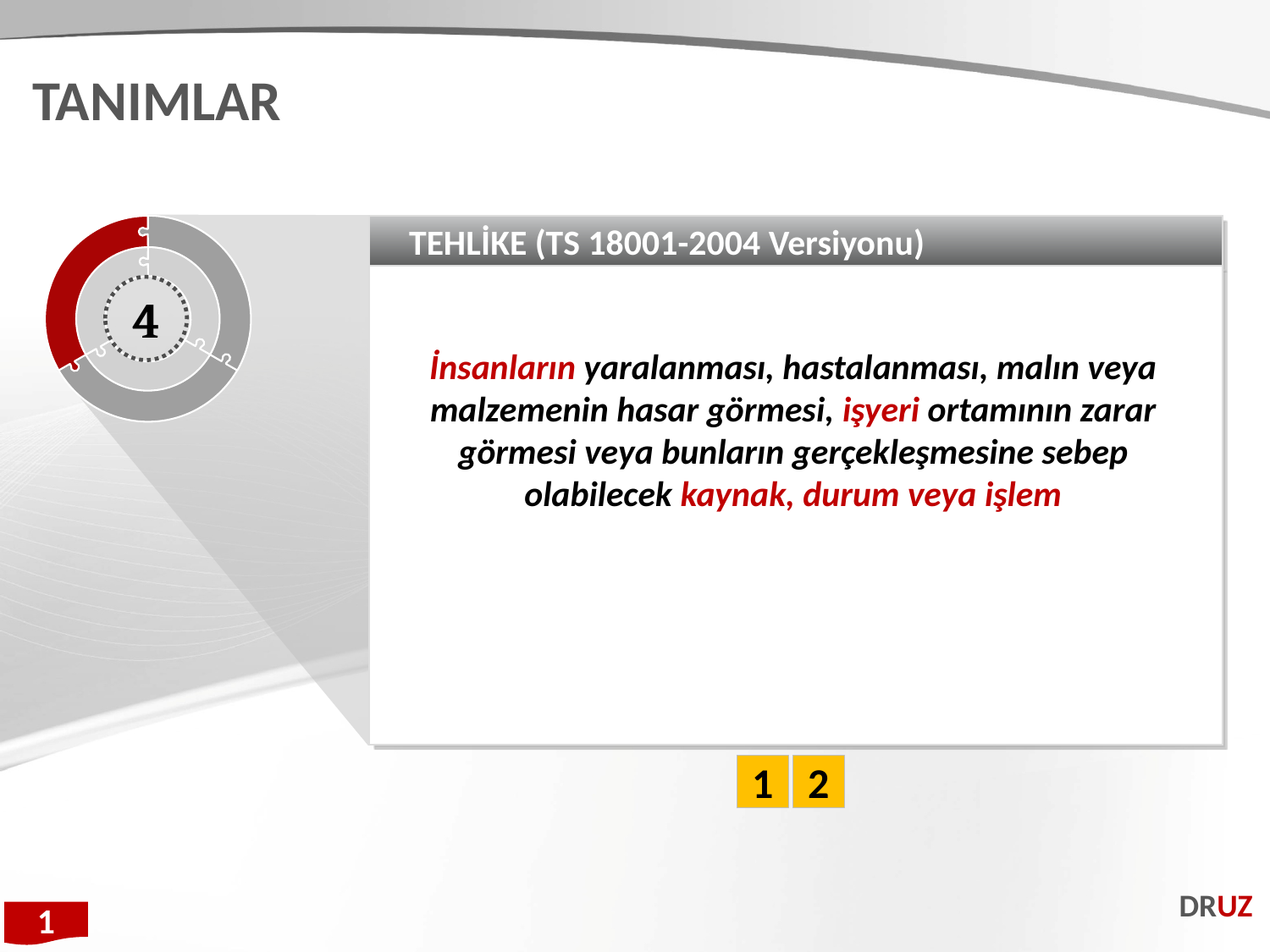

TANIMLAR

TEHLİKE (TS 18001-2004 Versiyonu)

İnsanların yaralanması, hastalanması, malın veya malzemenin hasar görmesi, işyeri ortamının zarar görmesi veya bunların gerçekleşmesine sebep olabilecek kaynak, durum veya işlem
4
1
2
DRUZ

1